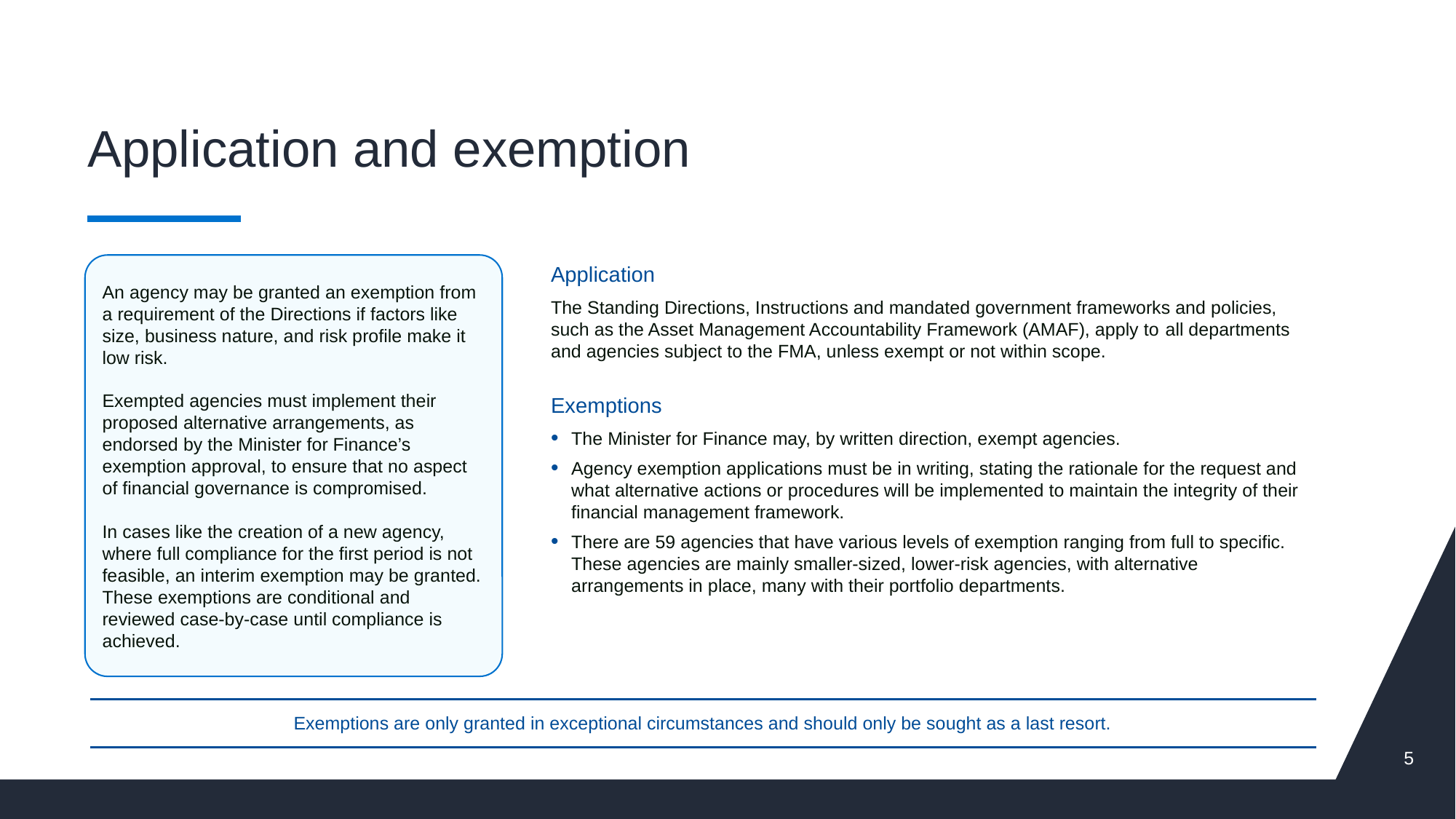

# Application and exemption
An agency may be granted an exemption from a requirement of the Directions if factors like size, business nature, and risk profile make it low risk.

Exempted agencies must implement their proposed alternative arrangements, as endorsed by the Minister for Finance’s exemption approval, to ensure that no aspect of financial governance is compromised.

In cases like the creation of a new agency, where full compliance for the first period is not feasible, an interim exemption may be granted. These exemptions are conditional and reviewed case-by-case until compliance is achieved.
Application
The Standing Directions, Instructions and mandated government frameworks and policies, such as the Asset Management Accountability Framework (AMAF), apply to all departments and agencies subject to the FMA, unless exempt or not within scope.

Exemptions
The Minister for Finance may, by written direction, exempt agencies.
Agency exemption applications must be in writing, stating the rationale for the request and what alternative actions or procedures will be implemented to maintain the integrity of their financial management framework.
There are 59 agencies that have various levels of exemption ranging from full to specific.  These agencies are mainly smaller-sized, lower-risk agencies, with alternative arrangements in place, many with their portfolio departments.
| Exemptions are only granted in exceptional circumstances and should only be sought as a last resort. |
| --- |
5